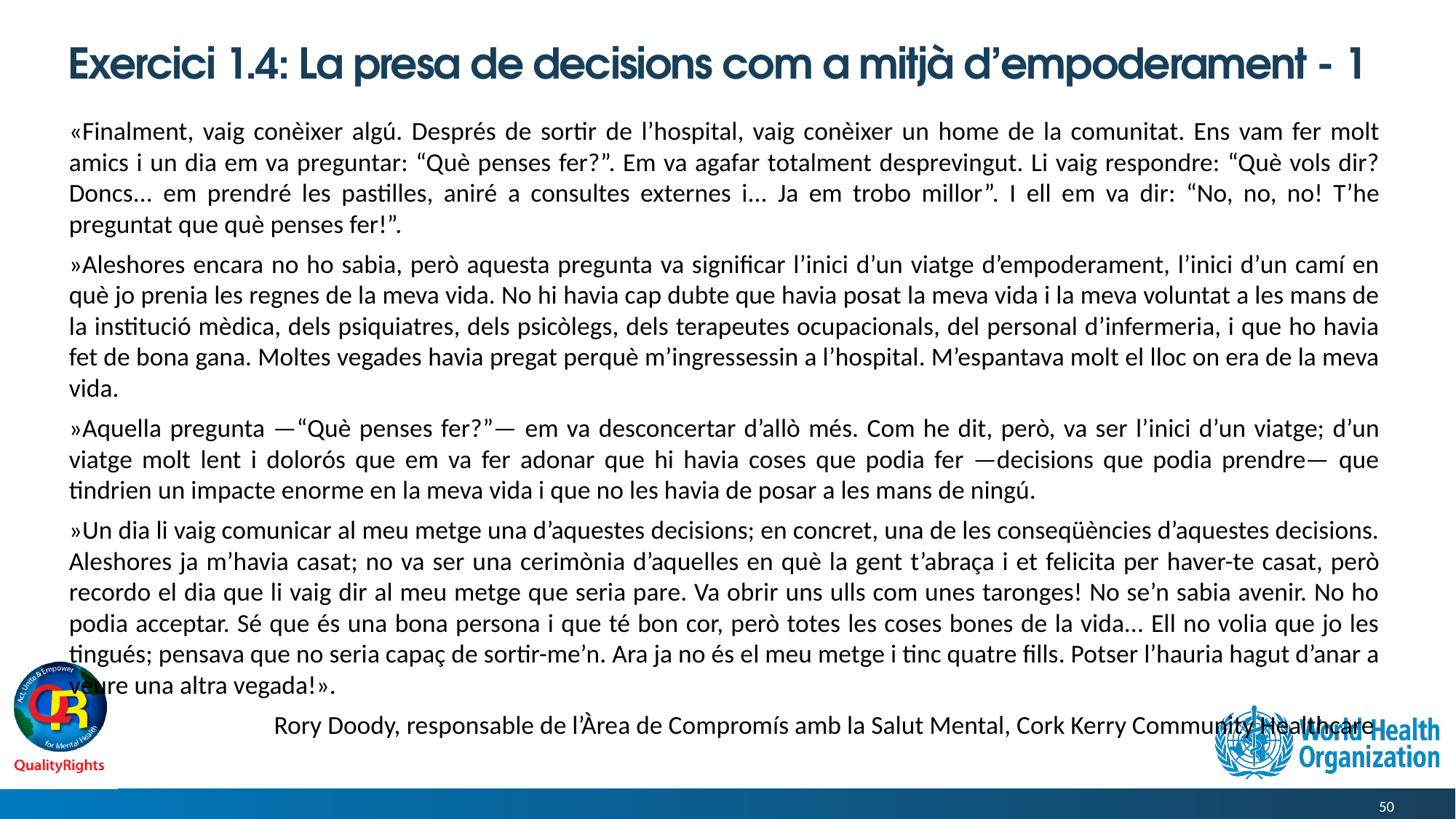

# Exercici 1.4: La presa de decisions com a mitjà d’empoderament - 1
«Finalment, vaig conèixer algú. Després de sortir de l’hospital, vaig conèixer un home de la comunitat. Ens vam fer molt amics i un dia em va preguntar: “Què penses fer?”. Em va agafar totalment desprevingut. Li vaig respondre: “Què vols dir? Doncs... em prendré les pastilles, aniré a consultes externes i... Ja em trobo millor”. I ell em va dir: “No, no, no! T’he preguntat que què penses fer!”.
»Aleshores encara no ho sabia, però aquesta pregunta va significar l’inici d’un viatge d’empoderament, l’inici d’un camí en què jo prenia les regnes de la meva vida. No hi havia cap dubte que havia posat la meva vida i la meva voluntat a les mans de la institució mèdica, dels psiquiatres, dels psicòlegs, dels terapeutes ocupacionals, del personal d’infermeria, i que ho havia fet de bona gana. Moltes vegades havia pregat perquè m’ingressessin a l’hospital. M’espantava molt el lloc on era de la meva vida.
»Aquella pregunta —“Què penses fer?”— em va desconcertar d’allò més. Com he dit, però, va ser l’inici d’un viatge; d’un viatge molt lent i dolorós que em va fer adonar que hi havia coses que podia fer —decisions que podia prendre— que tindrien un impacte enorme en la meva vida i que no les havia de posar a les mans de ningú.
»Un dia li vaig comunicar al meu metge una d’aquestes decisions; en concret, una de les conseqüències d’aquestes decisions. Aleshores ja m’havia casat; no va ser una cerimònia d’aquelles en què la gent t’abraça i et felicita per haver-te casat, però recordo el dia que li vaig dir al meu metge que seria pare. Va obrir uns ulls com unes taronges! No se’n sabia avenir. No ho podia acceptar. Sé que és una bona persona i que té bon cor, però totes les coses bones de la vida... Ell no volia que jo les tingués; pensava que no seria capaç de sortir-me’n. Ara ja no és el meu metge i tinc quatre fills. Potser l’hauria hagut d’anar a veure una altra vegada!».
Rory Doody, responsable de l’Àrea de Compromís amb la Salut Mental, Cork Kerry Community Healthcare